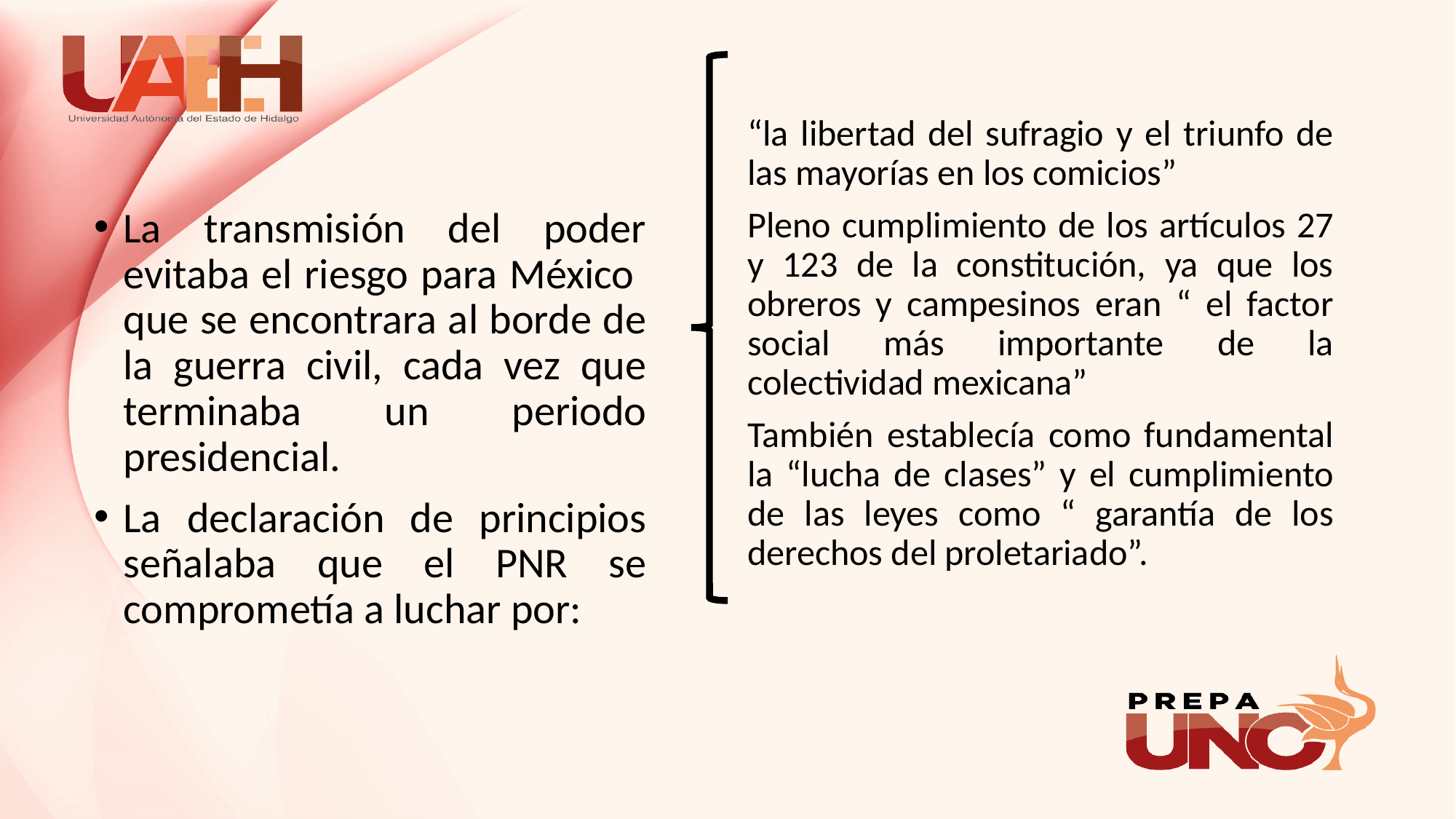

“la libertad del sufragio y el triunfo de las mayorías en los comicios”
Pleno cumplimiento de los artículos 27 y 123 de la constitución, ya que los obreros y campesinos eran “ el factor social más importante de la colectividad mexicana”
También establecía como fundamental la “lucha de clases” y el cumplimiento de las leyes como “ garantía de los derechos del proletariado”.
La transmisión del poder evitaba el riesgo para México  que se encontrara al borde de la guerra civil, cada vez que terminaba un periodo presidencial.
La declaración de principios señalaba que el PNR se comprometía a luchar por: